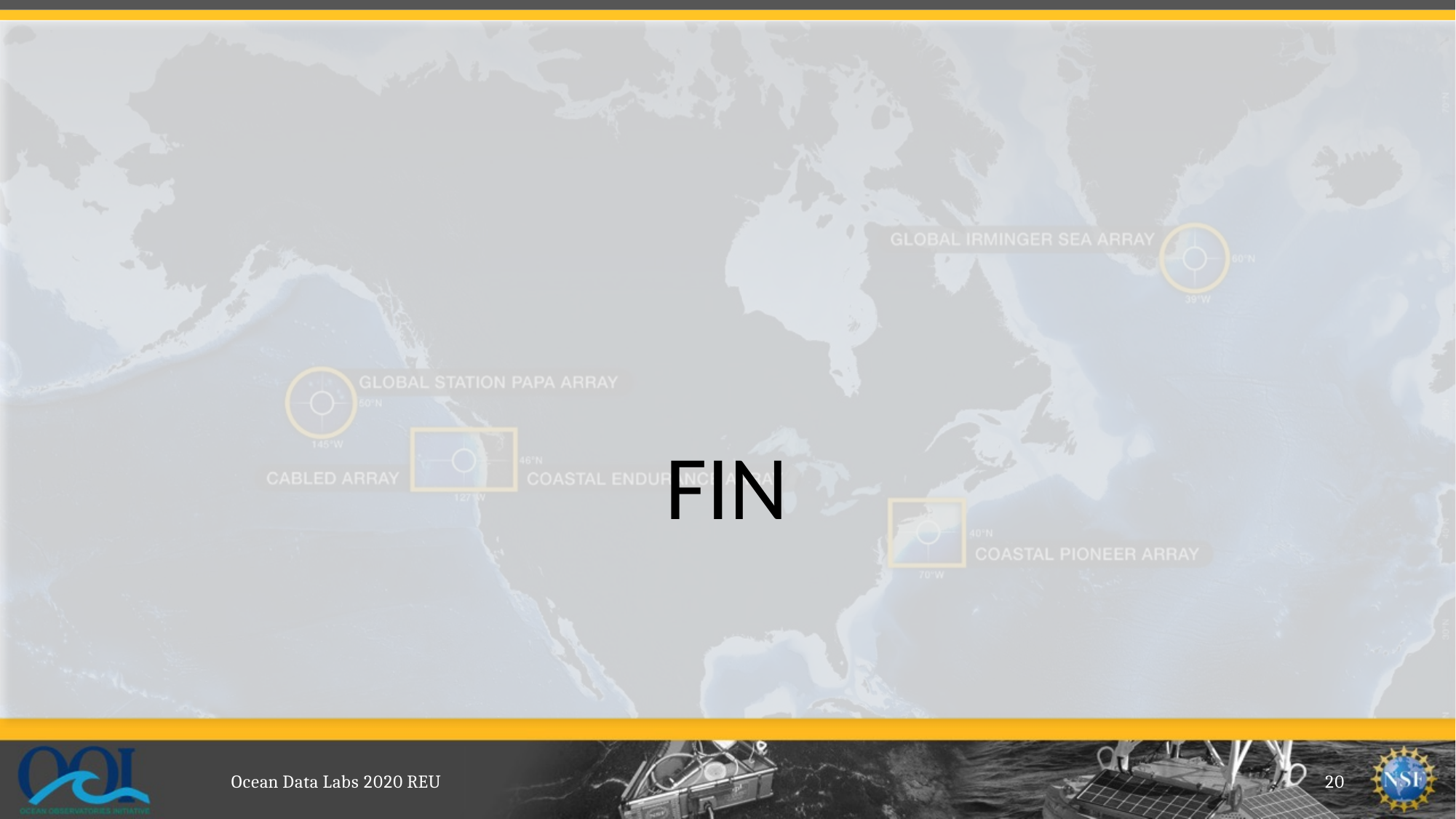

# FIN

Ocean Data Labs 2020 REU
20